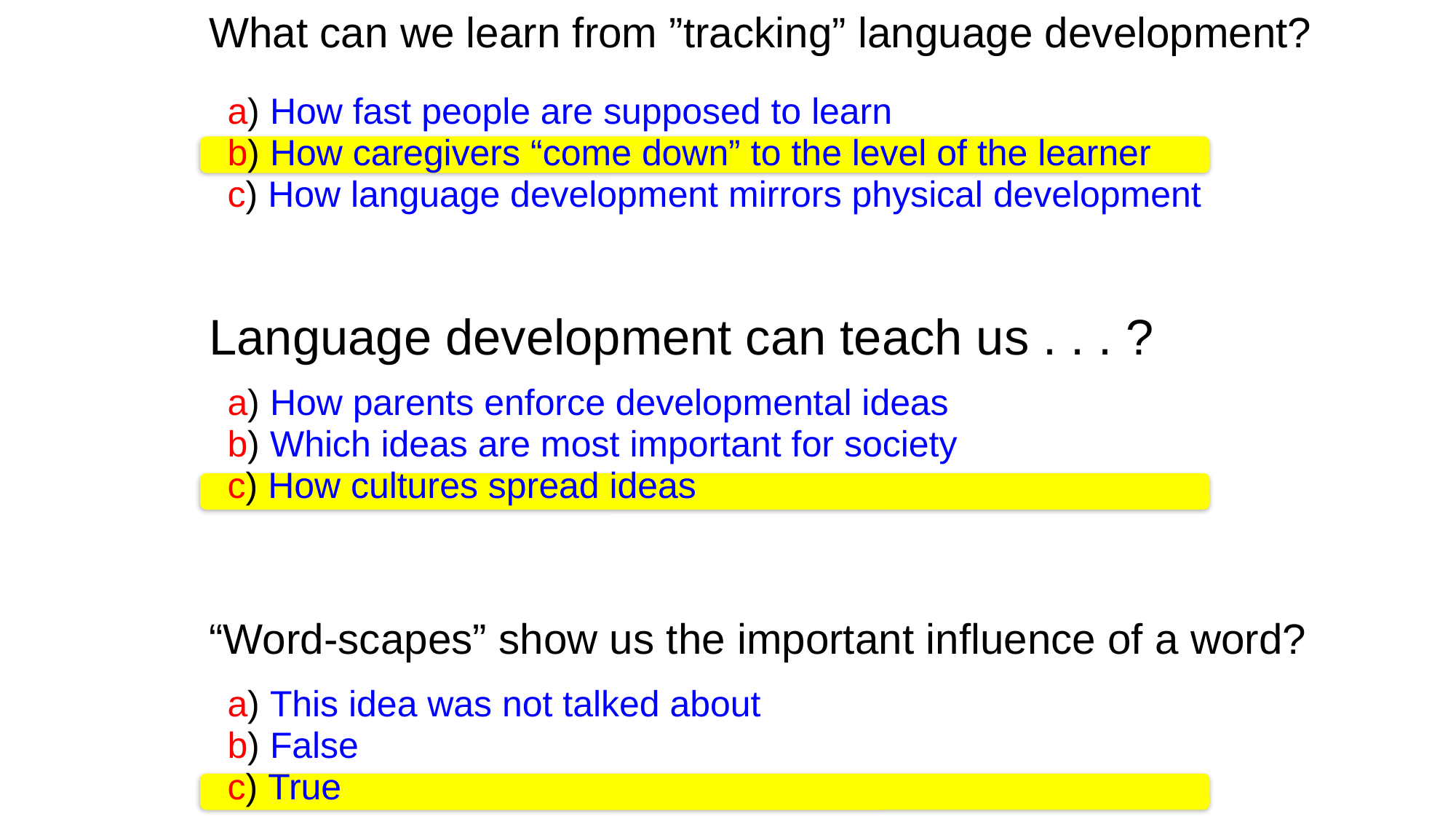

What can we learn from ”tracking” language development?
a) How fast people are supposed to learn
b) How caregivers “come down” to the level of the learner
c) How language development mirrors physical development

Language development can teach us . . . ?
a) How parents enforce developmental ideas
b) Which ideas are most important for society
c) How cultures spread ideas

“Word-scapes” show us the important influence of a word?
a) This idea was not talked about
b) False
c) True